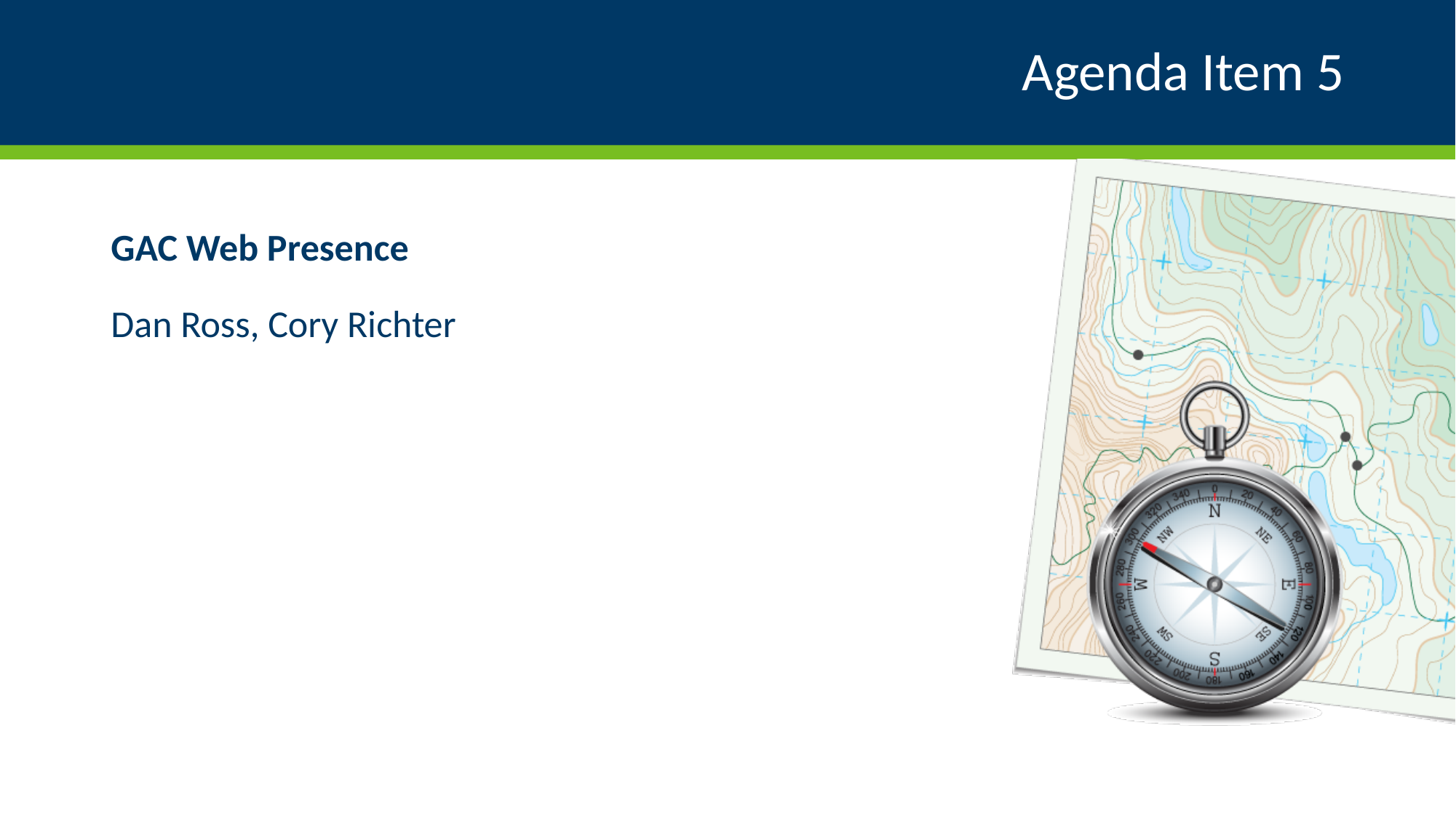

# Agenda Item 5
GAC Web Presence
Dan Ross, Cory Richter